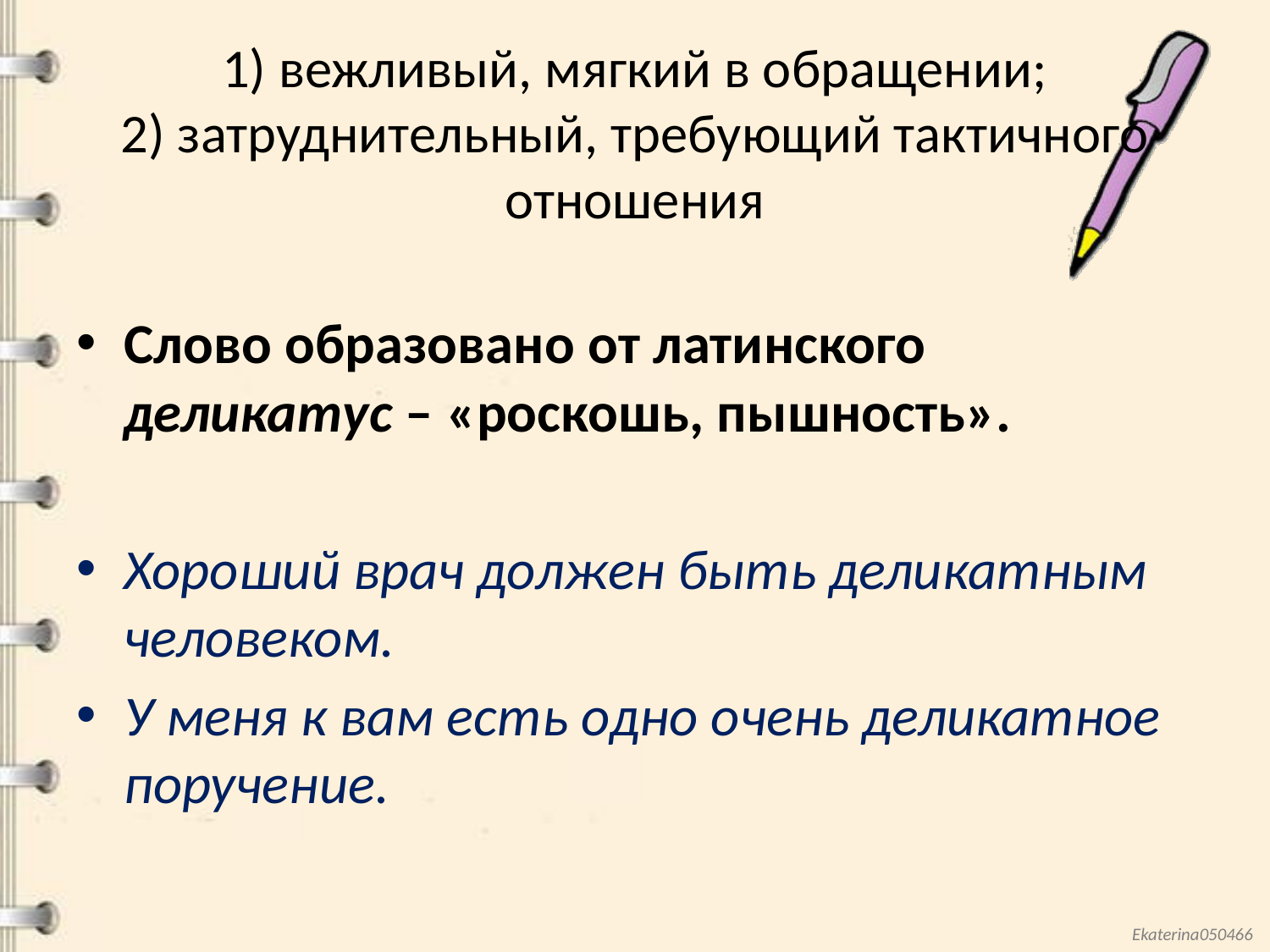

# 1) вежливый, мягкий в обращении; 2) затруднительный, требующий тактичного отношения

Слово образовано от латинского деликатус – «роскошь, пышность».

Хороший врач должен быть деликатным человеком.
У меня к вам есть одно очень деликатное поручение.